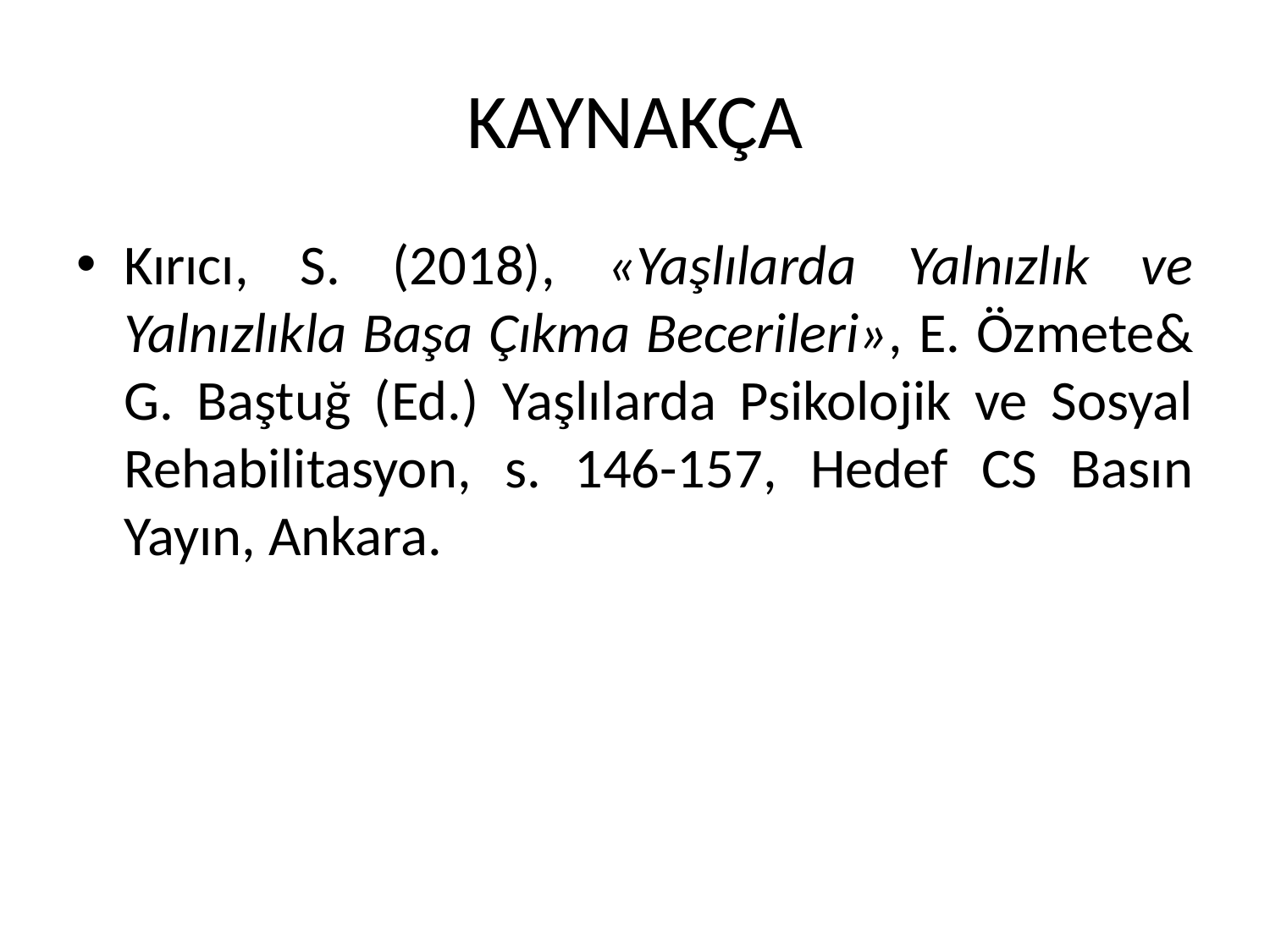

# KAYNAKÇA
Kırıcı, S. (2018), «Yaşlılarda Yalnızlık ve Yalnızlıkla Başa Çıkma Becerileri», E. Özmete& G. Baştuğ (Ed.) Yaşlılarda Psikolojik ve Sosyal Rehabilitasyon, s. 146-157, Hedef CS Basın Yayın, Ankara.